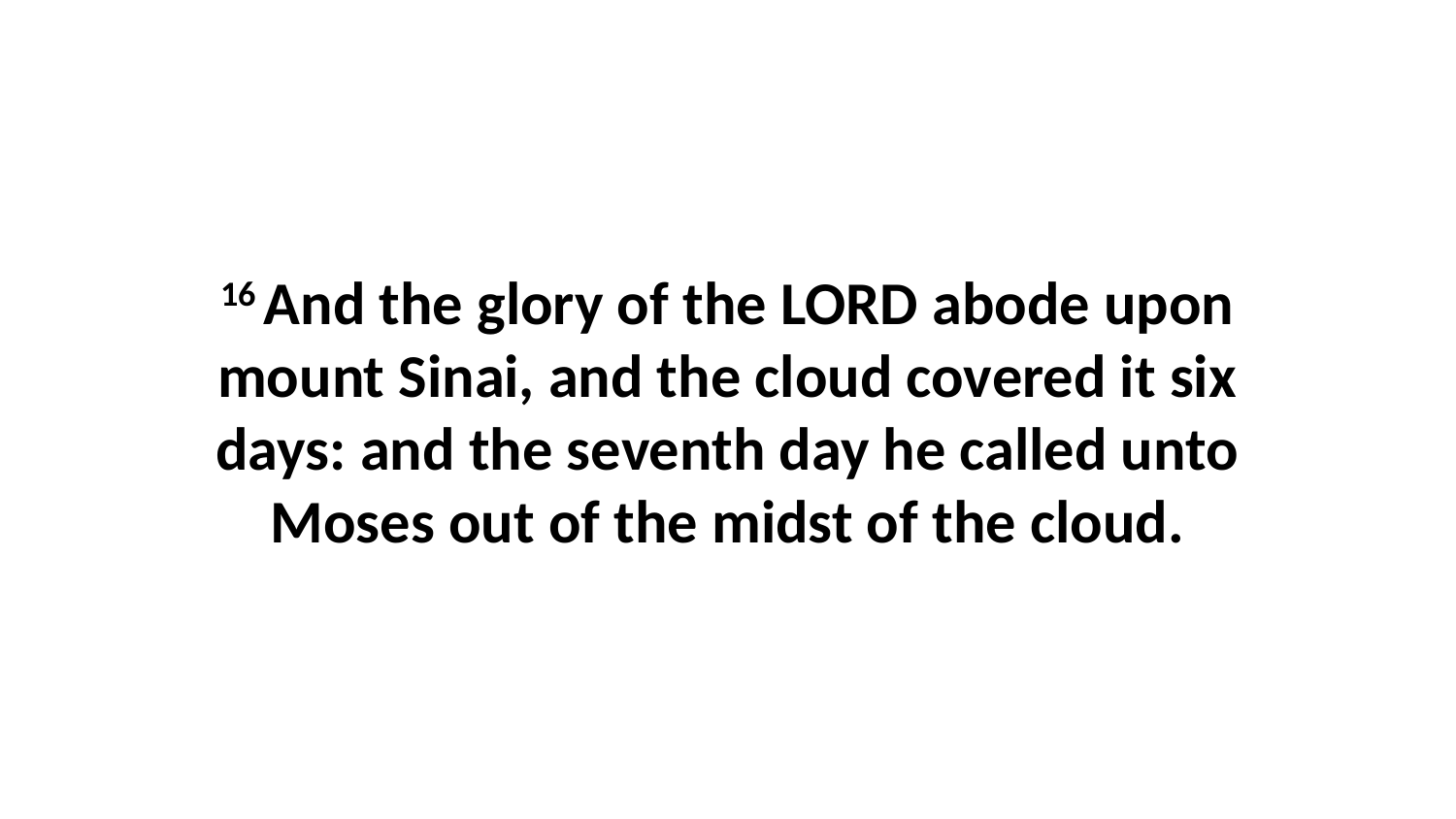

16 And the glory of the LORD abode upon mount Sinai, and the cloud covered it six days: and the seventh day he called unto Moses out of the midst of the cloud.